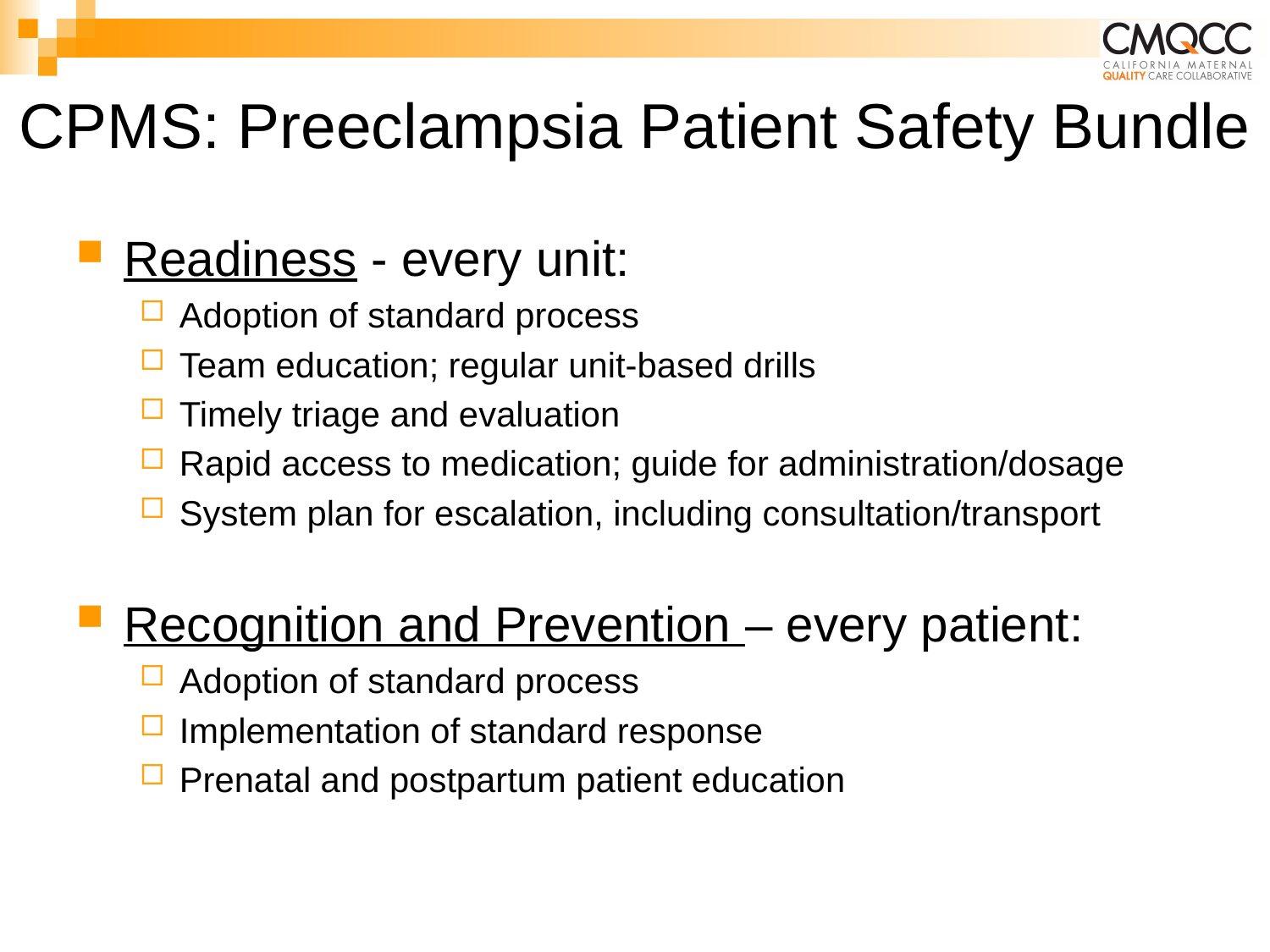

# CPMS: Preeclampsia Patient Safety Bundle
Readiness - every unit:
Adoption of standard process
Team education; regular unit-based drills
Timely triage and evaluation
Rapid access to medication; guide for administration/dosage
System plan for escalation, including consultation/transport

Recognition and Prevention – every patient:
Adoption of standard process
Implementation of standard response
Prenatal and postpartum patient education